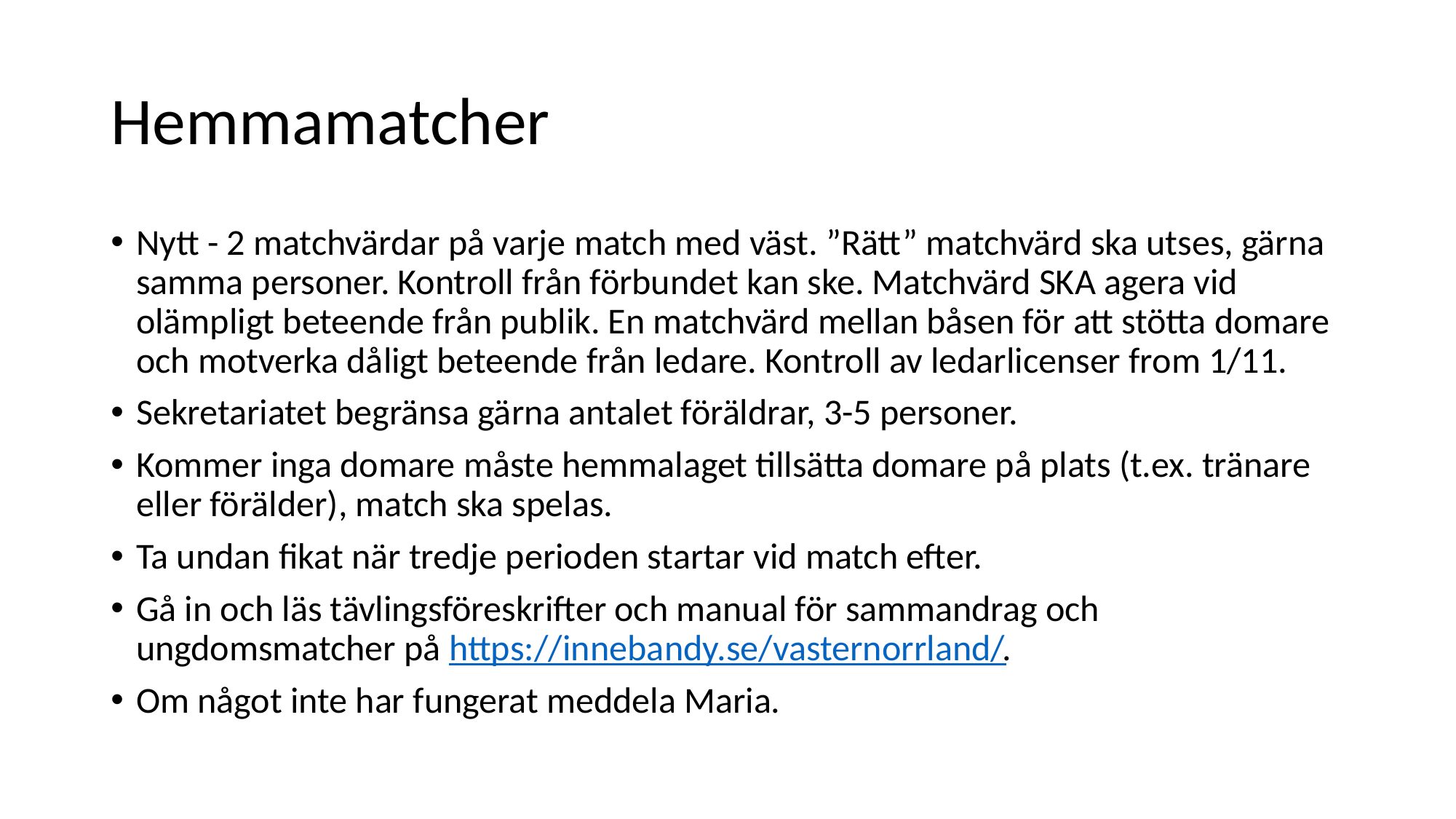

# Hemmamatcher
Nytt - 2 matchvärdar på varje match med väst. ”Rätt” matchvärd ska utses, gärna samma personer. Kontroll från förbundet kan ske. Matchvärd SKA agera vid olämpligt beteende från publik. En matchvärd mellan båsen för att stötta domare och motverka dåligt beteende från ledare. Kontroll av ledarlicenser from 1/11.
Sekretariatet begränsa gärna antalet föräldrar, 3-5 personer.
Kommer inga domare måste hemmalaget tillsätta domare på plats (t.ex. tränare eller förälder), match ska spelas.
Ta undan fikat när tredje perioden startar vid match efter.
Gå in och läs tävlingsföreskrifter och manual för sammandrag och ungdomsmatcher på https://innebandy.se/vasternorrland/.
Om något inte har fungerat meddela Maria.